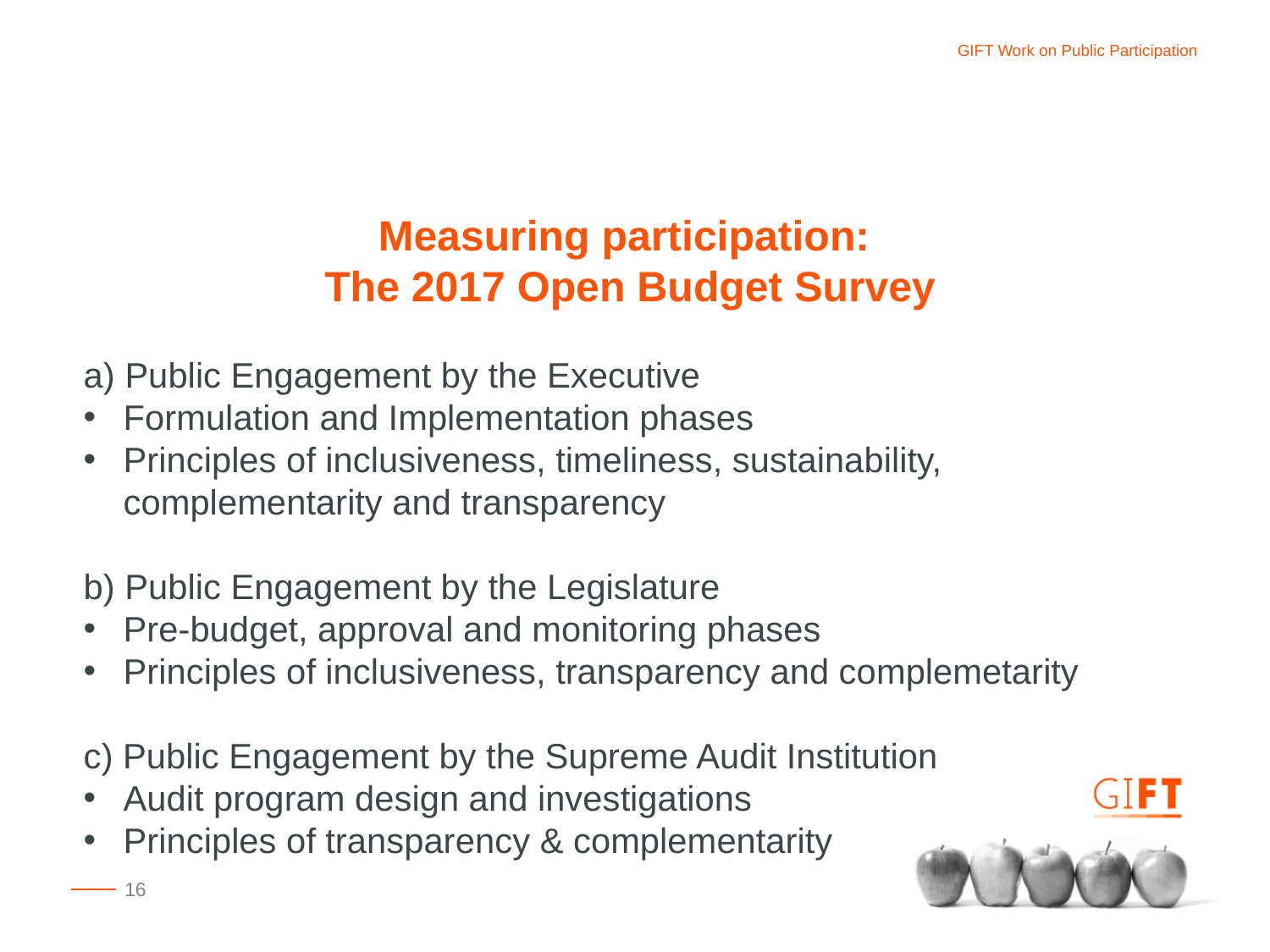

Measuring participation:
The 2017 Open Budget Survey

a) Public Engagement by the Executive
Formulation and Implementation phases
Principles of inclusiveness, timeliness, sustainability, complementarity and transparency

b) Public Engagement by the Legislature
Pre-budget, approval and monitoring phases
Principles of inclusiveness, transparency and complemetarity

c) Public Engagement by the Supreme Audit Institution
Audit program design and investigations
Principles of transparency & complementarity

16